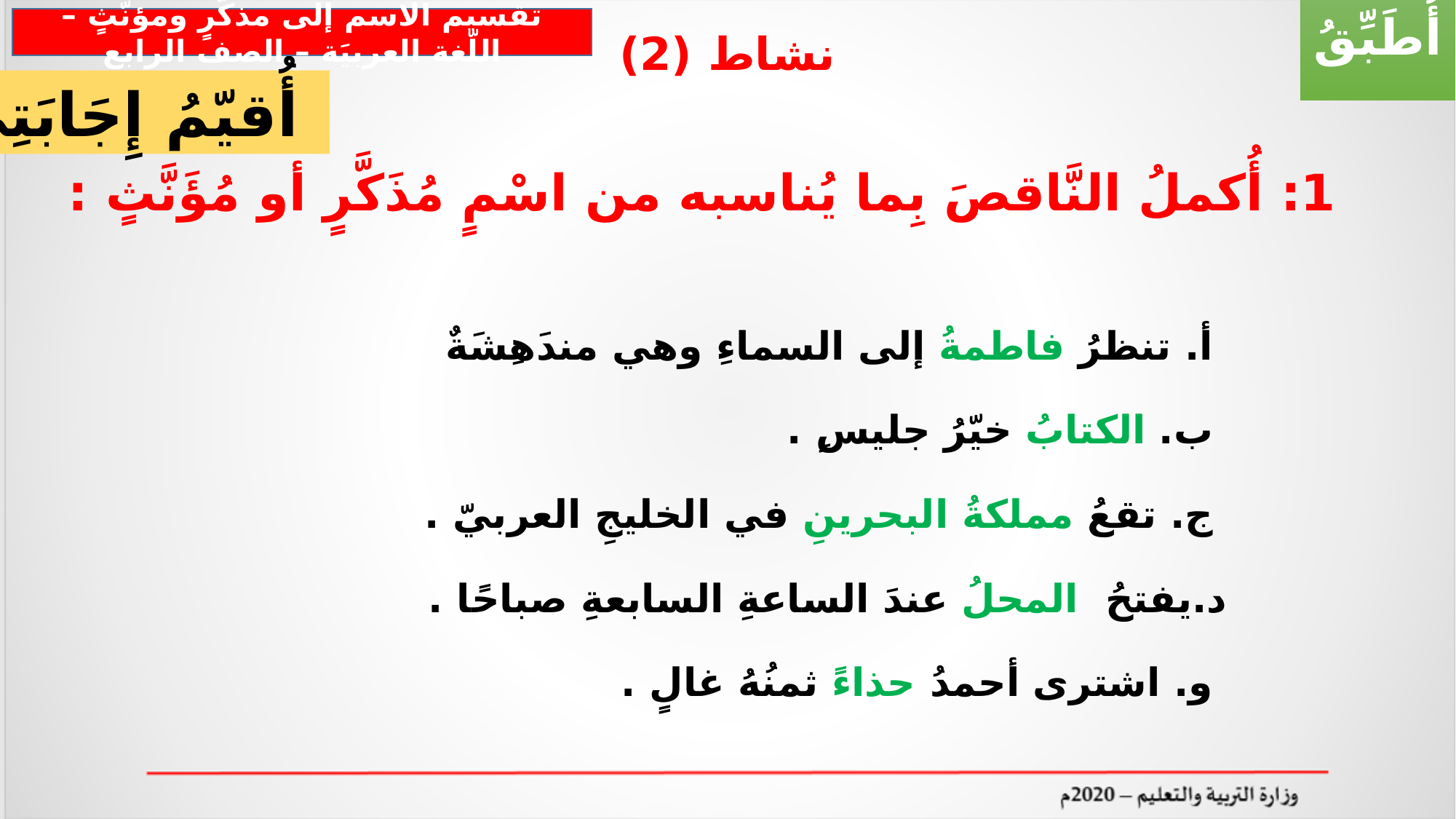

أُطَبِّقُ
تقسيم الاسم إلى مذكَّرٍ ومؤنّثٍ – اللّغة العربيَة – الصف الرابع
# نشاط (2)
أُقيّمُ إِجَابَتِي
1: أُكملُ النَّاقصَ بِما يُناسبه من اسْمٍ مُذَكَّرٍ أو مُؤَنَّثٍ :

         أ. تنظرُ فاطمةُ إلى السماءِ وهي مندَهِشَةٌ
         ب. الكتابُ خيّرُ جليسٍ .
         ج. تقعُ مملكةُ البحرينِ في الخليجِ العربيّ .
        د.يفتحُ  المحلُ عندَ الساعةِ السابعةِ صباحًا .
         و. اشترى أحمدُ حذاءً ثمنُهُ غالٍ .